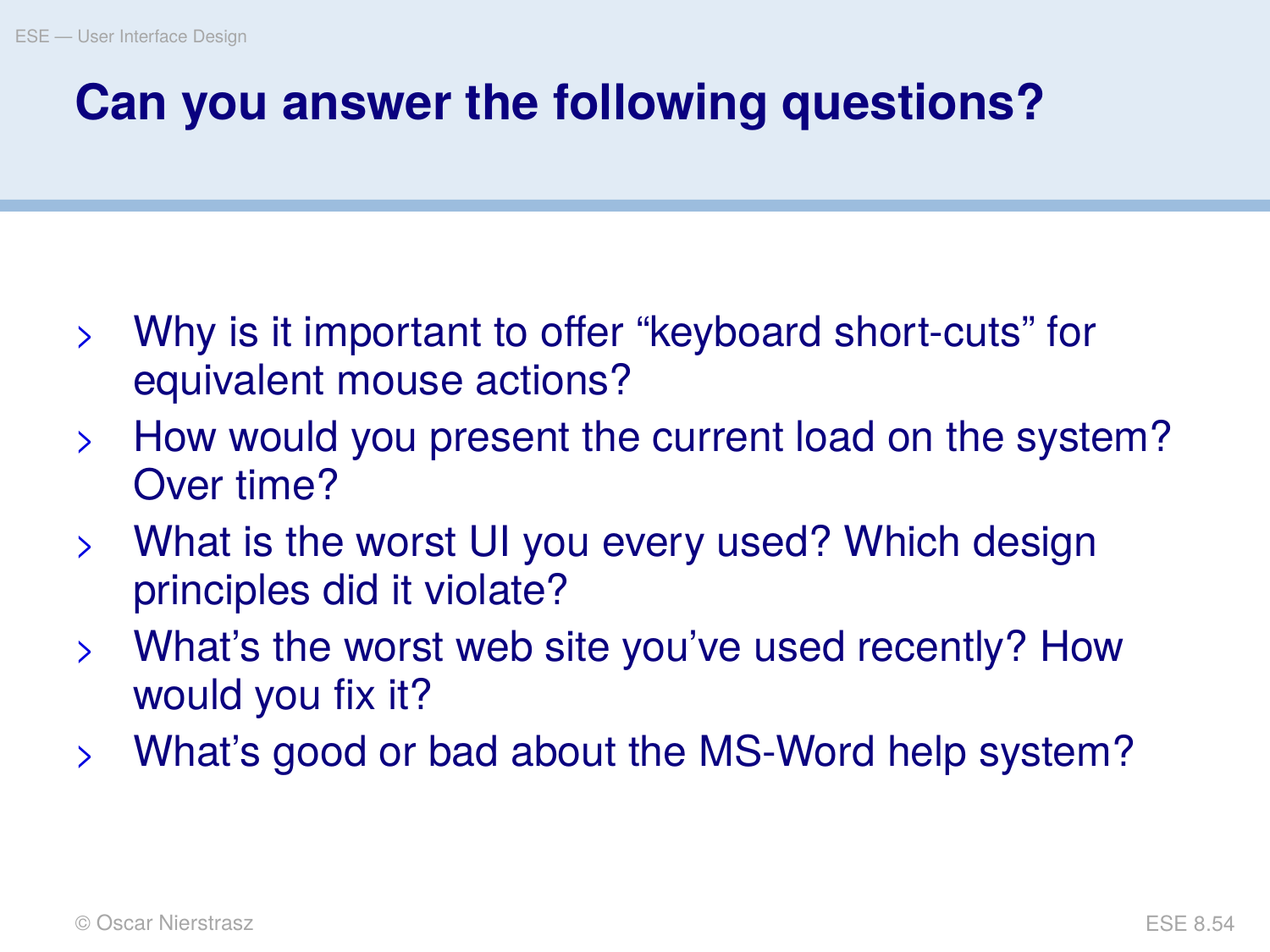

ESE — User Interface Design
# Can you answer the following questions?
Why is it important to offer “keyboard short-cuts” for equivalent mouse actions?
How would you present the current load on the system? Over time?
What is the worst UI you every used? Which design principles did it violate?
What’s the worst web site you’ve used recently? How would you fix it?
What’s good or bad about the MS-Word help system?
© Oscar Nierstrasz
ESE 8.54